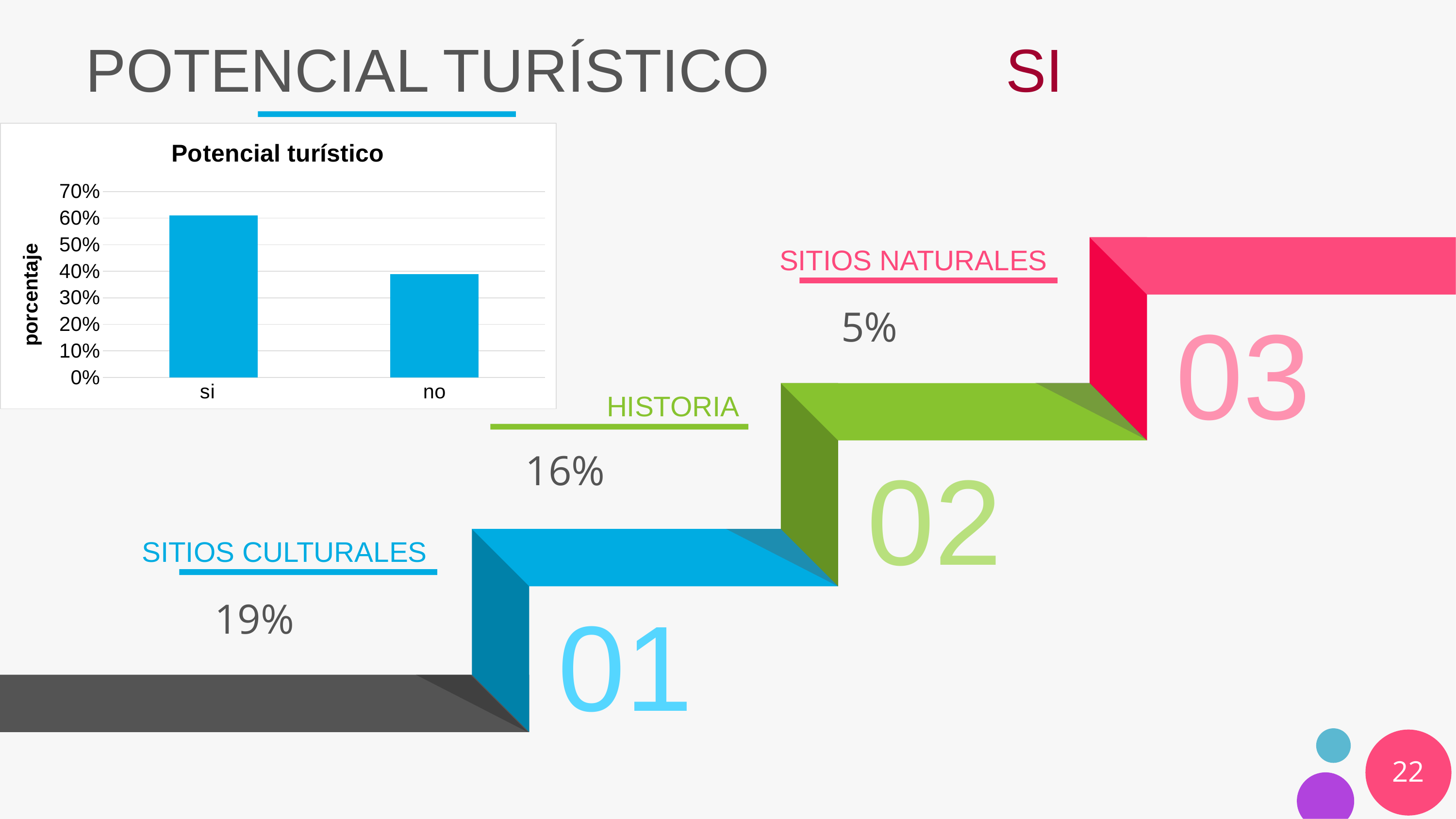

# POTENCIAL TURÍSTICO              SI

### Chart: Potencial turístico

| Category |  |
|---|---|
| si   | 0.6103896103896104 |
| no | 0.38961038961038963 |
SITIOS NATURALES
5%
HISTORIA
16%
SITIOS CULTURALES
19%
22